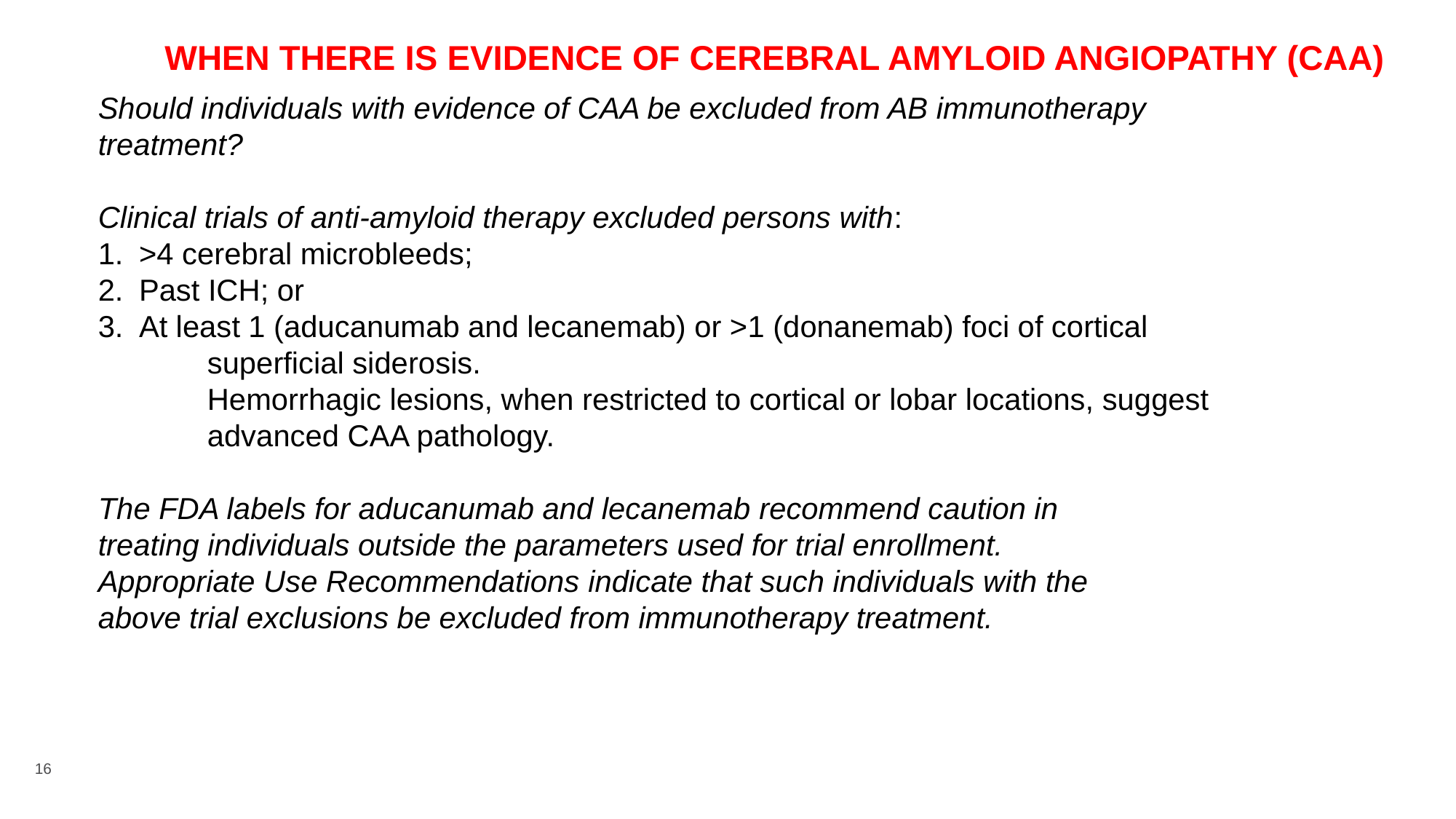

# When there is Evidence of Cerebral Amyloid Angiopathy (CAA)
Should individuals with evidence of CAA be excluded from AB immunotherapy
treatment?

Clinical trials of anti-amyloid therapy excluded persons with:
>4 cerebral microbleeds;
Past ICH; or
At least 1 (aducanumab and lecanemab) or >1 (donanemab) foci of cortical
	superficial siderosis.
	Hemorrhagic lesions, when restricted to cortical or lobar locations, suggest
	advanced CAA pathology.

The FDA labels for aducanumab and lecanemab recommend caution in
treating individuals outside the parameters used for trial enrollment.
Appropriate Use Recommendations indicate that such individuals with the
above trial exclusions be excluded from immunotherapy treatment.